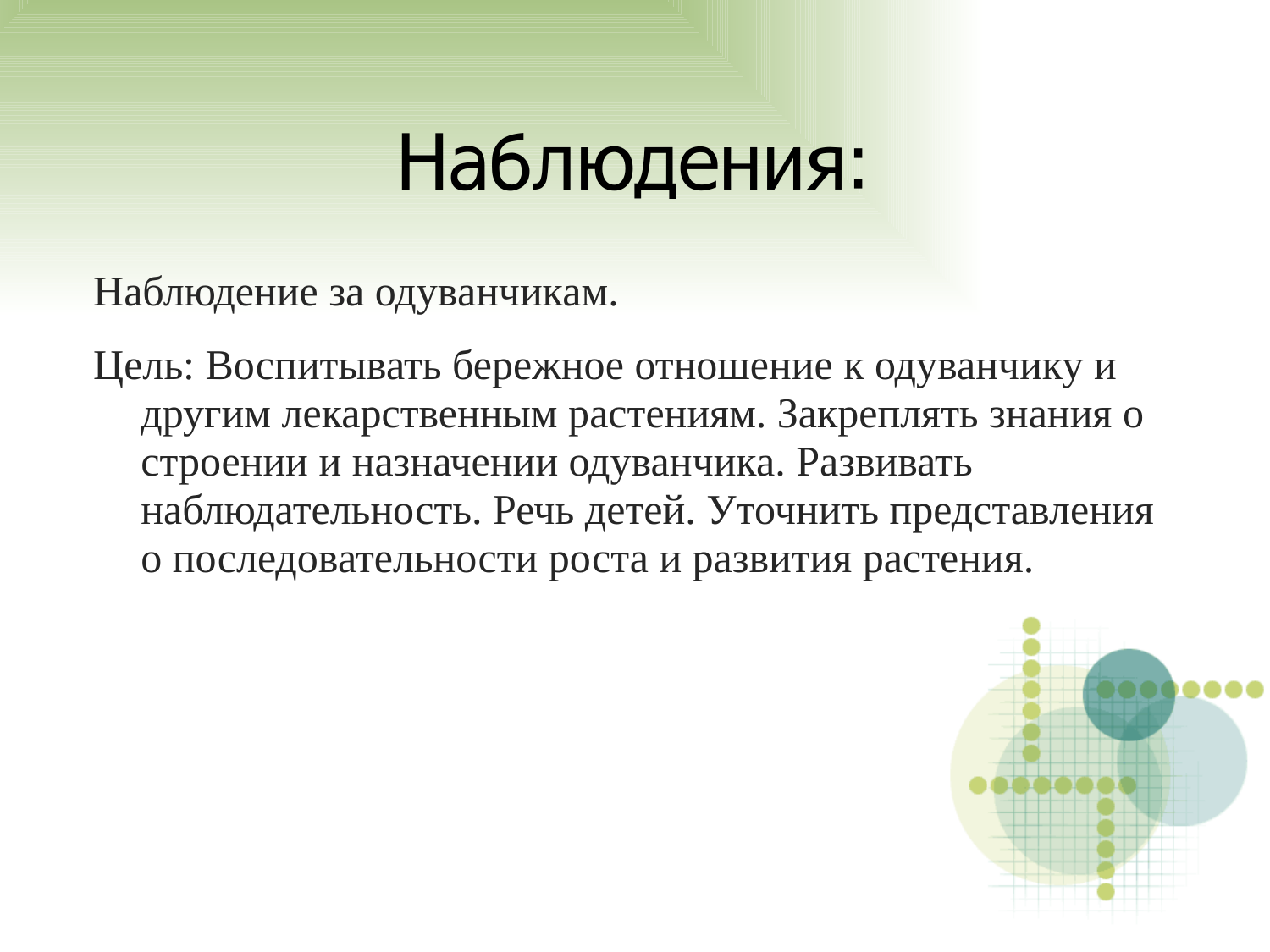

# Наблюдения:
Наблюдение за одуванчикам.
Цель: Воспитывать бережное отношение к одуванчику и другим лекарственным растениям. Закреплять знания о строении и назначении одуванчика. Развивать наблюдательность. Речь детей. Уточнить представления о последовательности роста и развития растения.